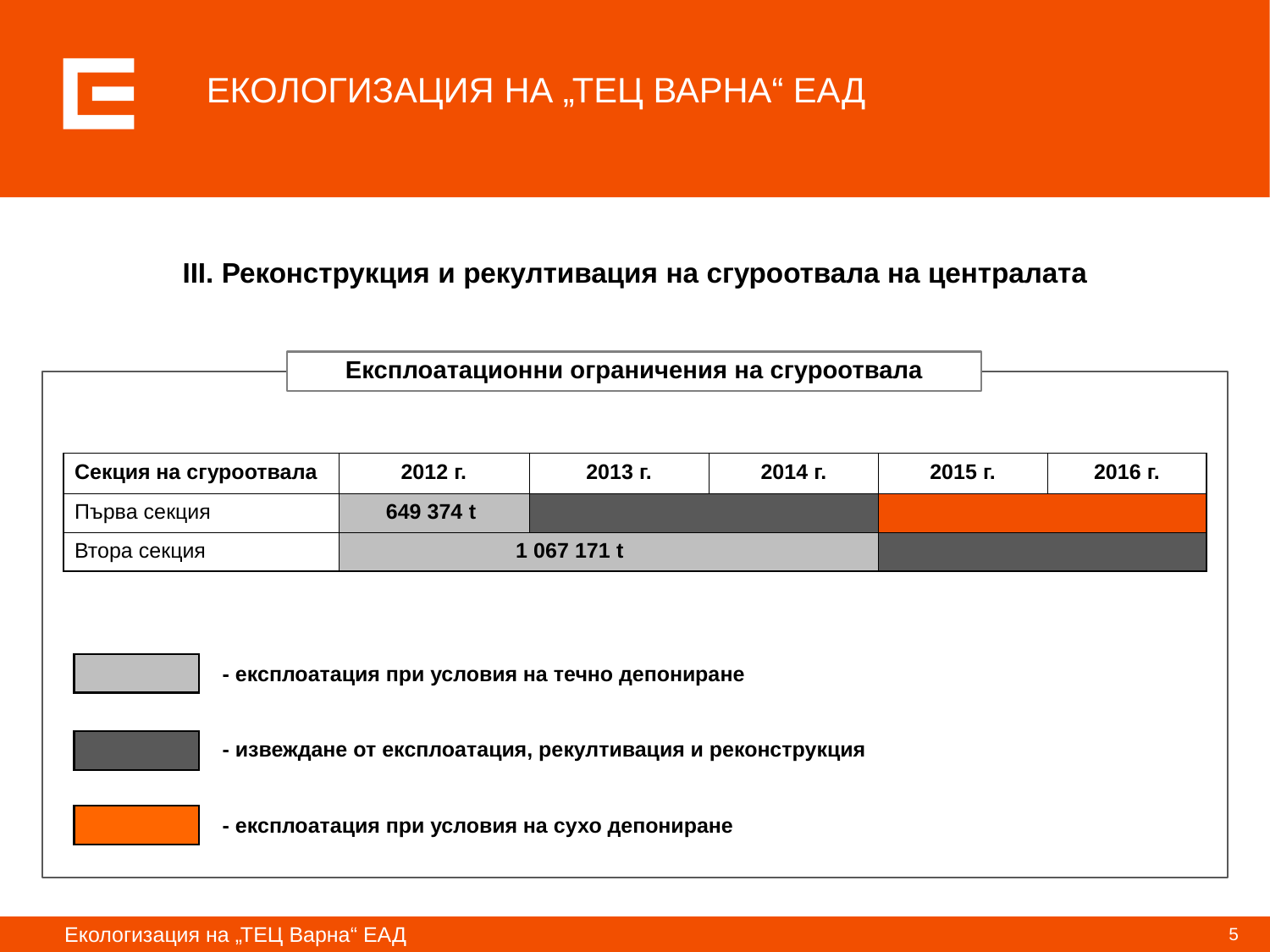

ЕКОЛОГИЗАЦИЯ НА „ТЕЦ ВАРНА“ ЕАД
III. Реконструкция и рекултивация на сгуроотвала на централата
Експлоатационни ограничения на сгуроотвала

| Секция на сгуроотвала | 2012 г. | 2013 г. | 2014 г. | 2015 г. | 2016 г. |
| --- | --- | --- | --- | --- | --- |
| Първа секция | 649 374 t |  |  |  |  |
| Втора секция | 1 067 171 t |  |  |  |  |

- експлоатация при условия на течно депониране

- извеждане от експлоатация, рекултивация и реконструкция

- експлоатация при условия на сухо депониране

Екологизация на „ТЕЦ Варна“ ЕАД